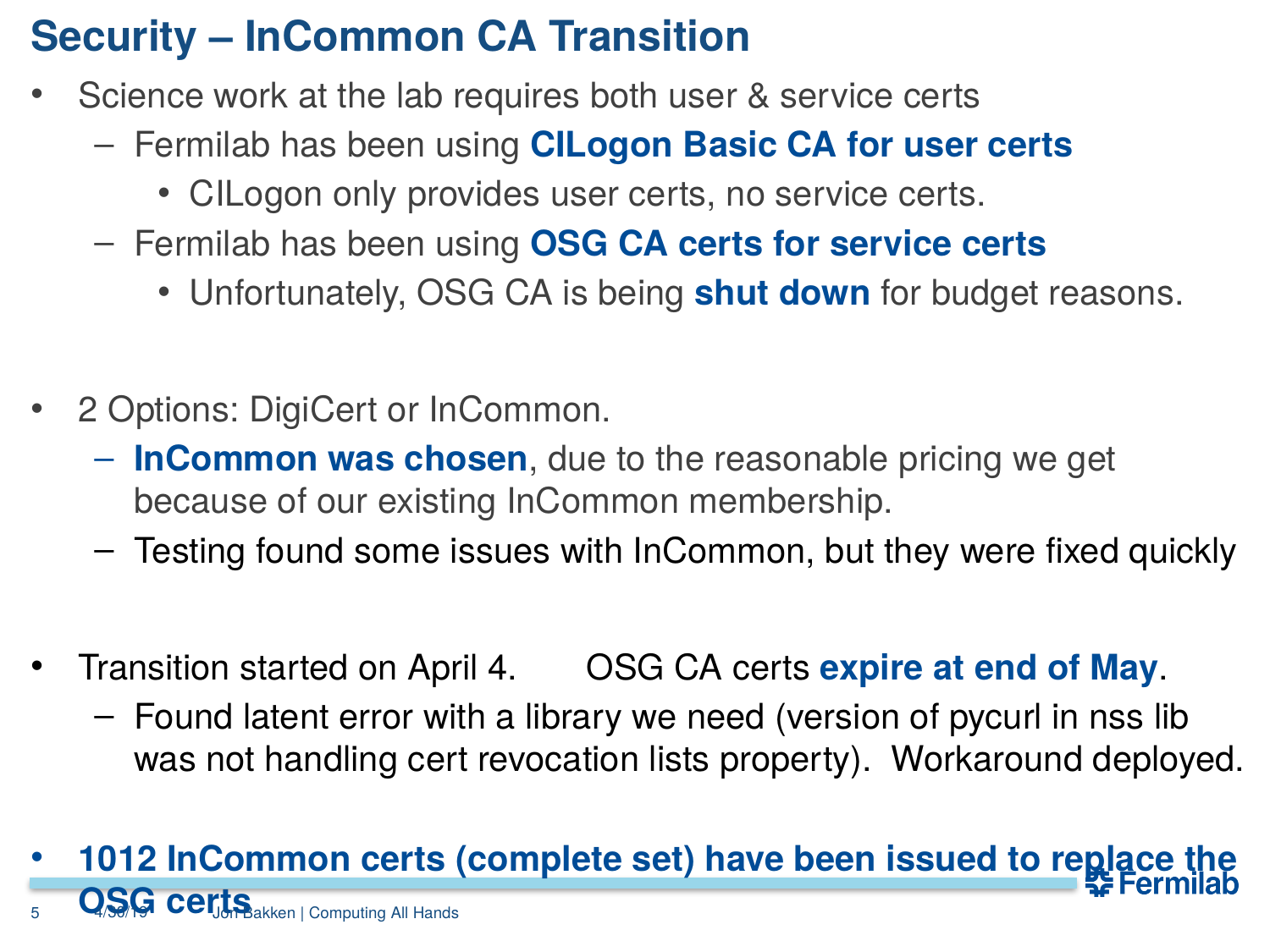

# Security – InCommon CA Transition
Science work at the lab requires both user & service certs
Fermilab has been using CILogon Basic CA for user certs
CILogon only provides user certs, no service certs.
Fermilab has been using OSG CA certs for service certs
Unfortunately, OSG CA is being shut down for budget reasons.

2 Options: DigiCert or InCommon.
InCommon was chosen, due to the reasonable pricing we get because of our existing InCommon membership.
Testing found some issues with InCommon, but they were fixed quickly

Transition started on April 4.  	OSG CA certs expire at end of May.
Found latent error with a library we need (version of pycurl in nss lib was not handling cert revocation lists property).  Workaround deployed.

1012 InCommon certs (complete set) have been issued to replace the OSG certs
4/30/19
5
Jon Bakken | Computing All Hands